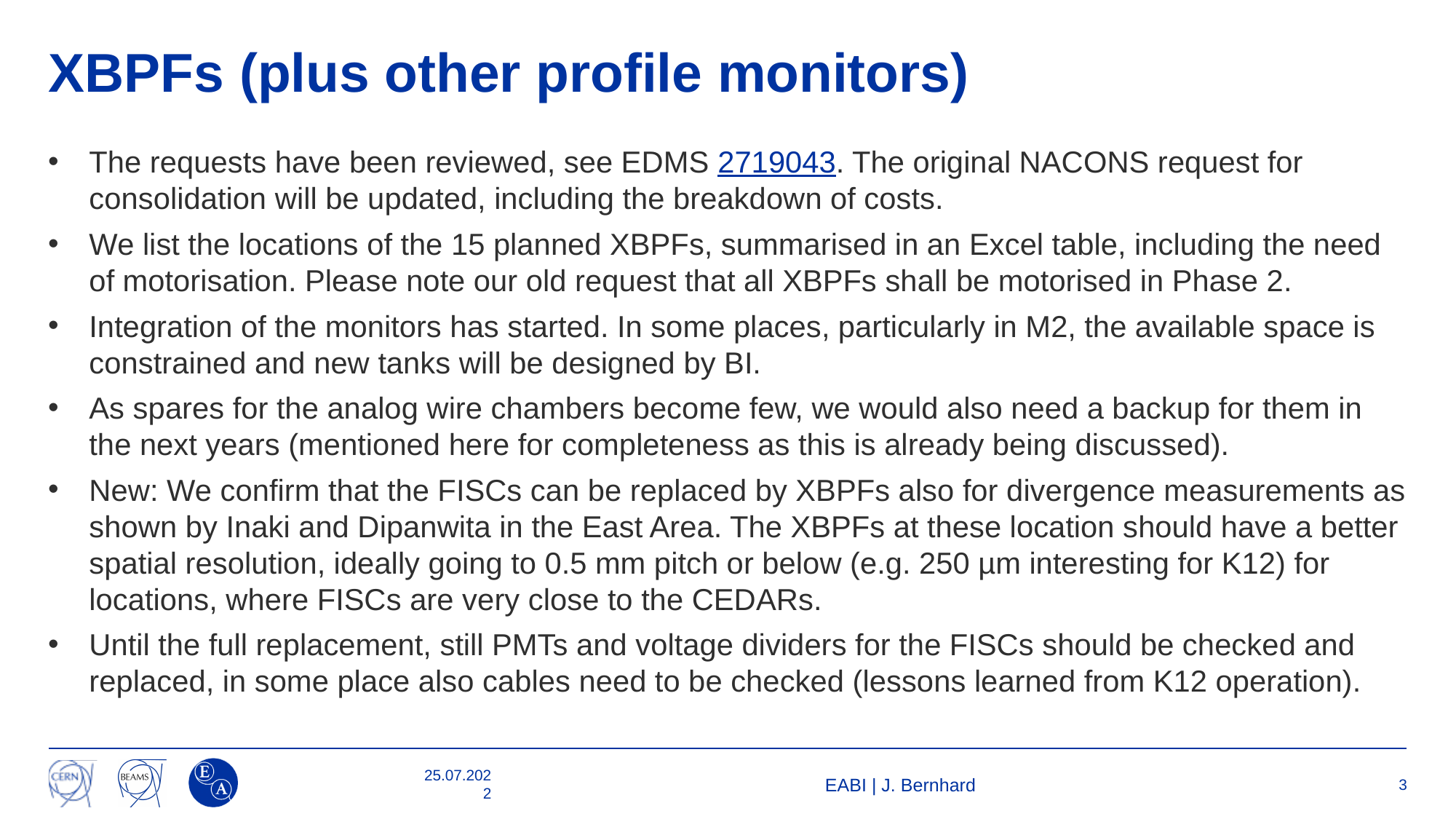

# XBPFs (plus other profile monitors)
The requests have been reviewed, see EDMS 2719043. The original NACONS request for consolidation will be updated, including the breakdown of costs.
We list the locations of the 15 planned XBPFs, summarised in an Excel table, including the need of motorisation. Please note our old request that all XBPFs shall be motorised in Phase 2.
Integration of the monitors has started. In some places, particularly in M2, the available space is constrained and new tanks will be designed by BI.
As spares for the analog wire chambers become few, we would also need a backup for them in the next years (mentioned here for completeness as this is already being discussed).
New: We confirm that the FISCs can be replaced by XBPFs also for divergence measurements as shown by Inaki and Dipanwita in the East Area. The XBPFs at these location should have a better spatial resolution, ideally going to 0.5 mm pitch or below (e.g. 250 µm interesting for K12) for locations, where FISCs are very close to the CEDARs.
Until the full replacement, still PMTs and voltage dividers for the FISCs should be checked and replaced, in some place also cables need to be checked (lessons learned from K12 operation).
25.07.2022
EABI | J. Bernhard
3